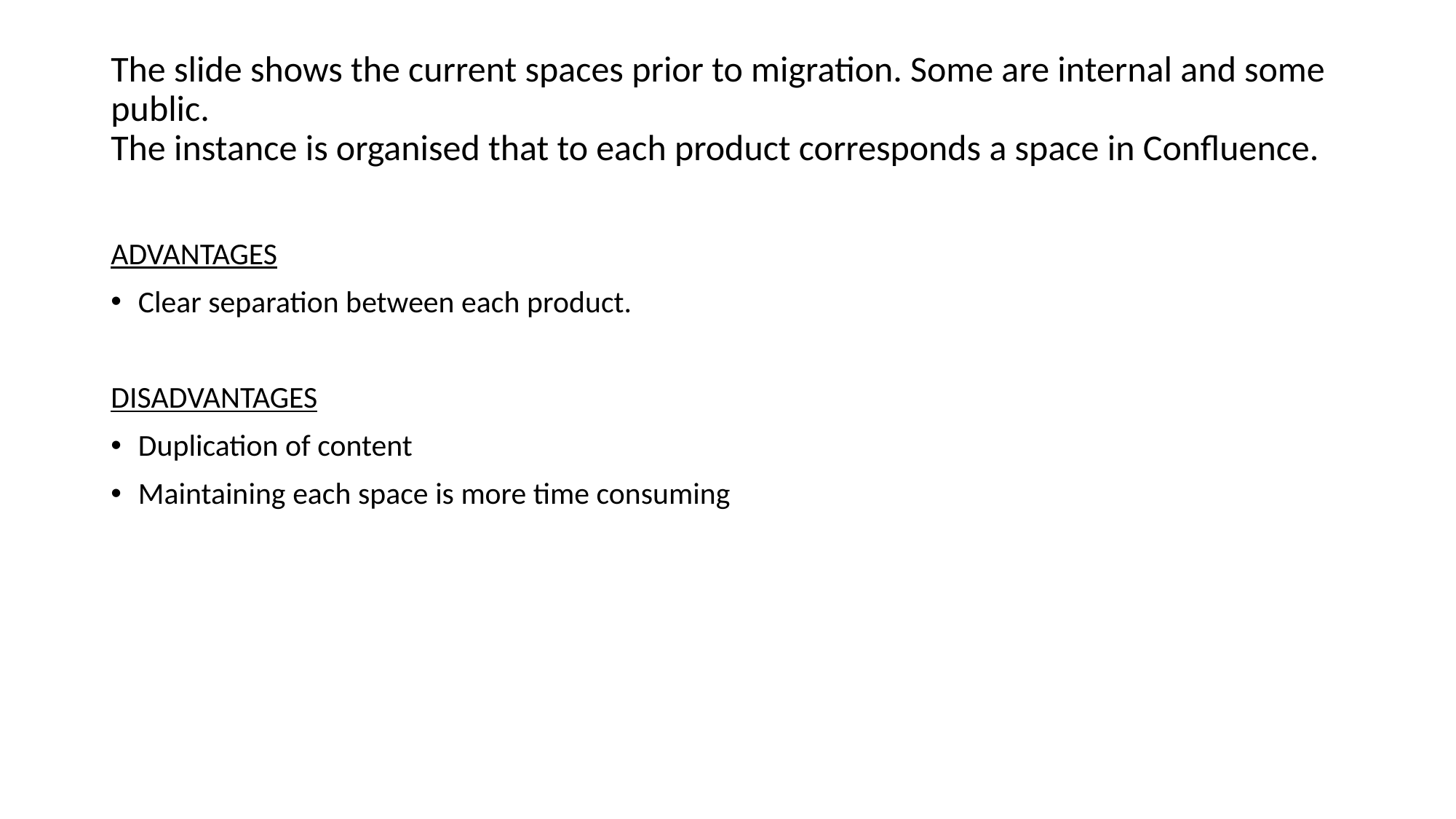

The slide shows the current spaces prior to migration. Some are internal and some public.
The instance is organised that to each product corresponds a space in Confluence.

ADVANTAGES
Clear separation between each product.

DISADVANTAGES
Duplication of content
Maintaining each space is more time consuming